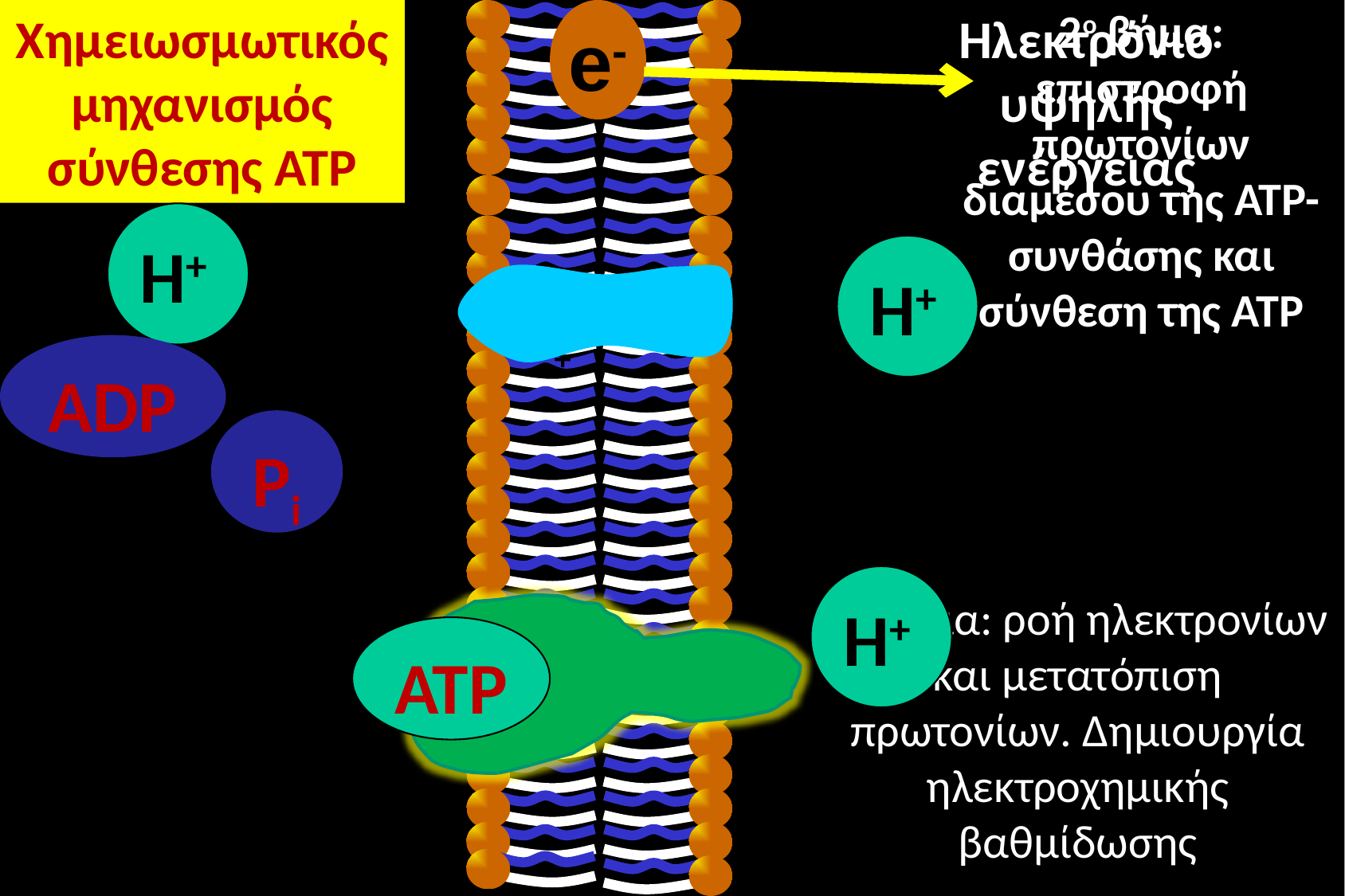

Χημειωσμωτικός μηχανισμός σύνθεσης ΑΤΡ
e-
Ηλεκτρόνιο υψηλής ενέργειας

2ο βήμα: επιστροφή πρωτονίων διαμέσου της ΑΤΡ-συνθάσης και σύνθεση της ΑΤΡ

Η+

Η+

Η+
ΑDΡ

Ρi

Ρi
Η+

1Ο βήμα: ροή ηλεκτρονίων και μετατόπιση πρωτονίων. Δημιουργία ηλεκτροχημικής βαθμίδωσης

ΑΤΡ